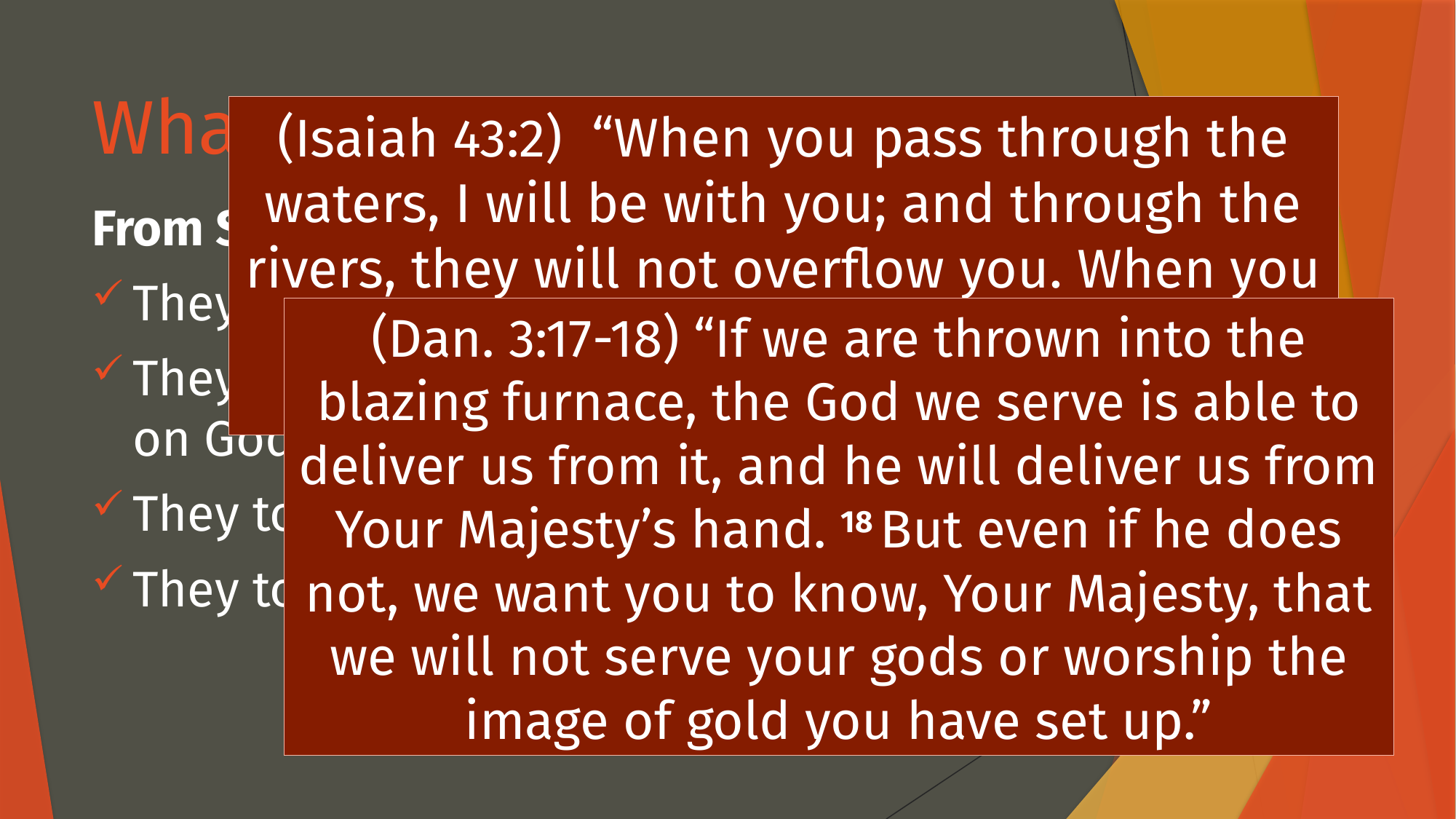

# What can we learn…?
(Isaiah 43:2)  “When you pass through the waters, I will be with you; and through the rivers, they will not overflow you. When you walk through the fire, you will not be scorched, nor will the flame burn you”
From Shadrach, Meshach, and Abednego
They took a stand together
They took a stand without putting conditions on God
They took a stand based on God’s word
They took a stand based on God’s power
(Dan. 3:17-18) “If we are thrown into the blazing furnace, the God we serve is able to deliver us from it, and he will deliver us from Your Majesty’s hand. 18 But even if he does not, we want you to know, Your Majesty, that we will not serve your gods or worship the image of gold you have set up.”